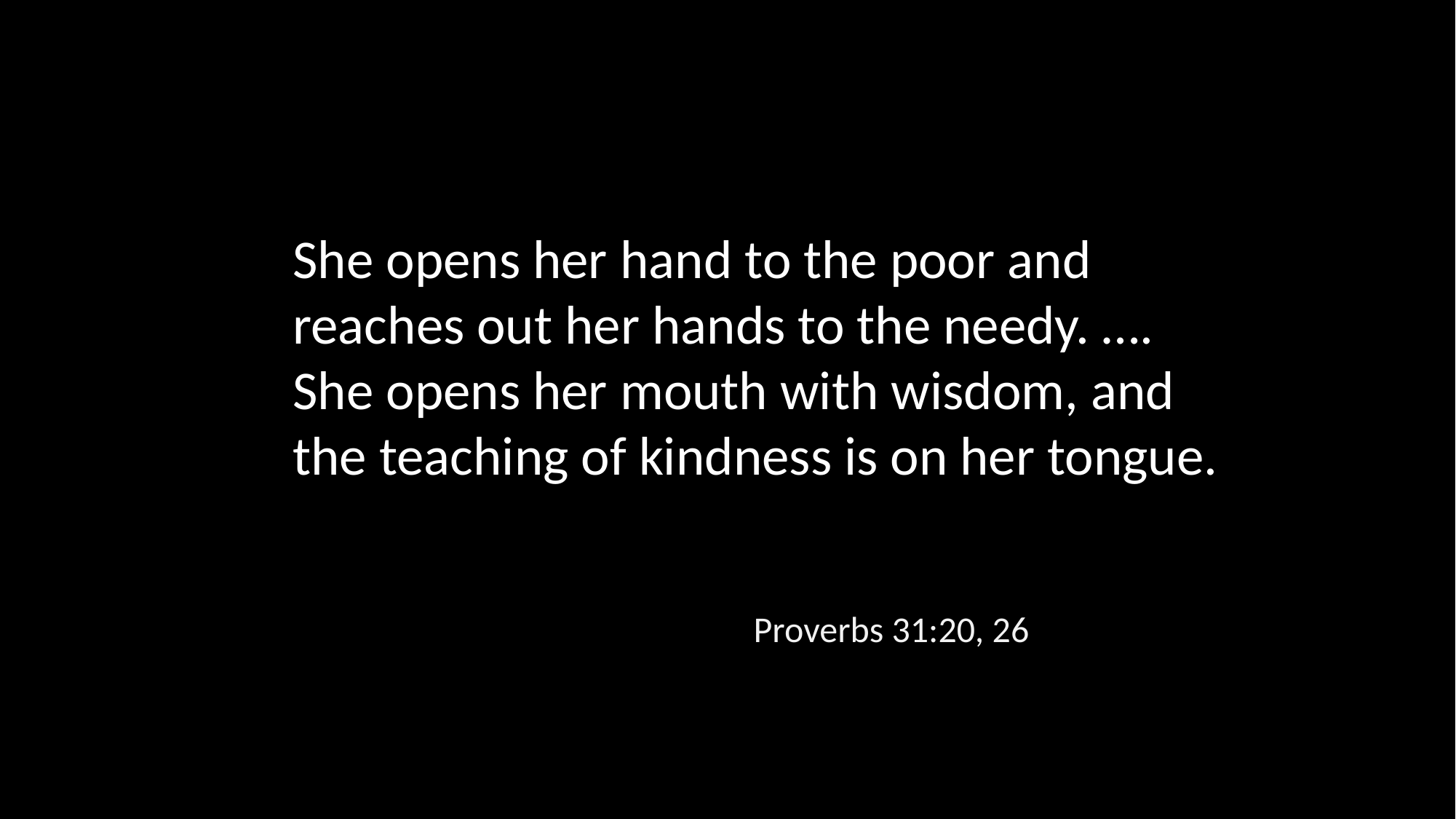

She opens her hand to the poor and reaches out her hands to the needy. ….
She opens her mouth with wisdom, and the teaching of kindness is on her tongue.

Proverbs 31:20, 26